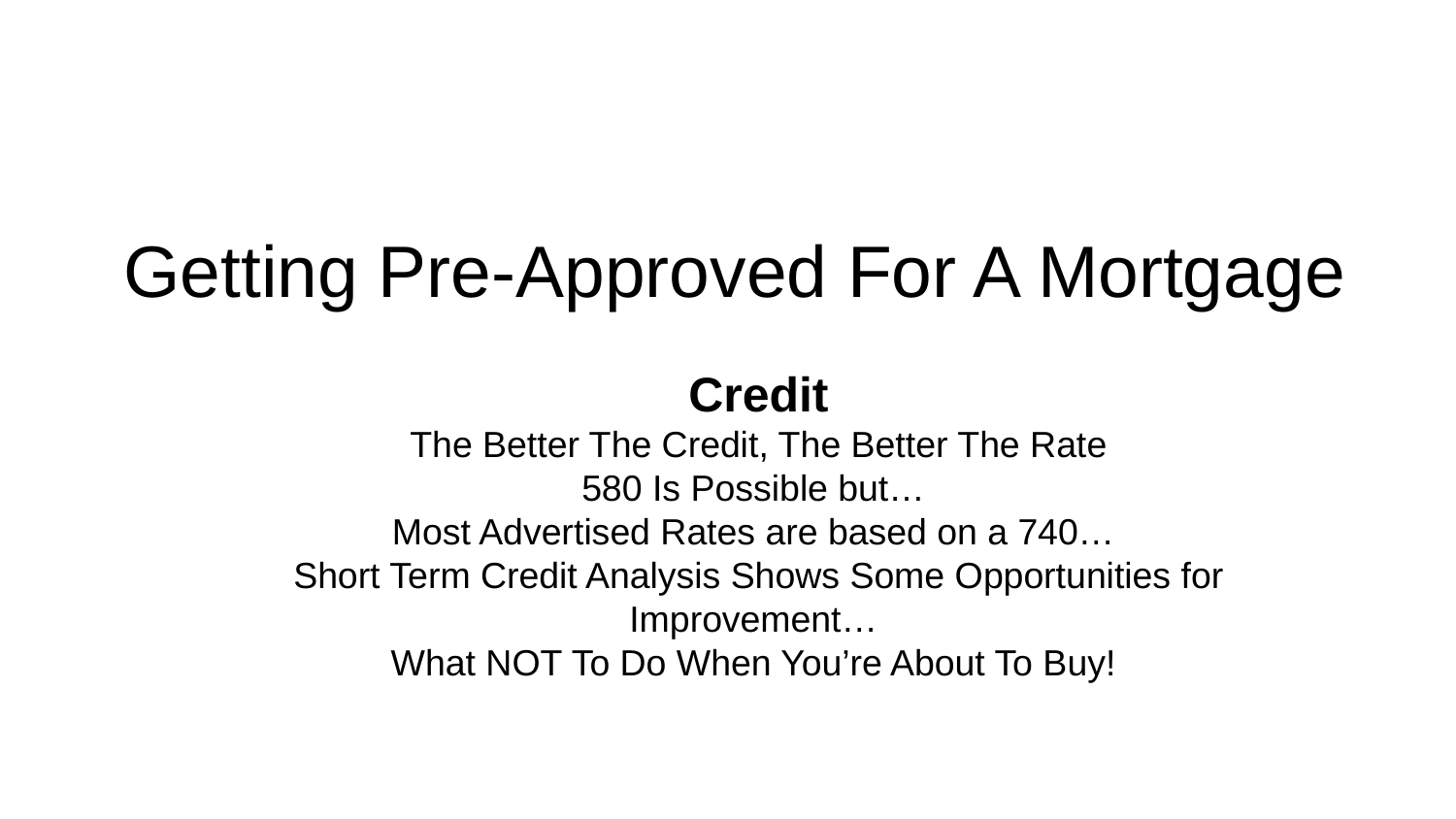

# Getting Pre-Approved For A Mortgage

Credit
The Better The Credit, The Better The Rate
580 Is Possible but…
Most Advertised Rates are based on a 740…
Short Term Credit Analysis Shows Some Opportunities for Improvement…
What NOT To Do When You’re About To Buy!